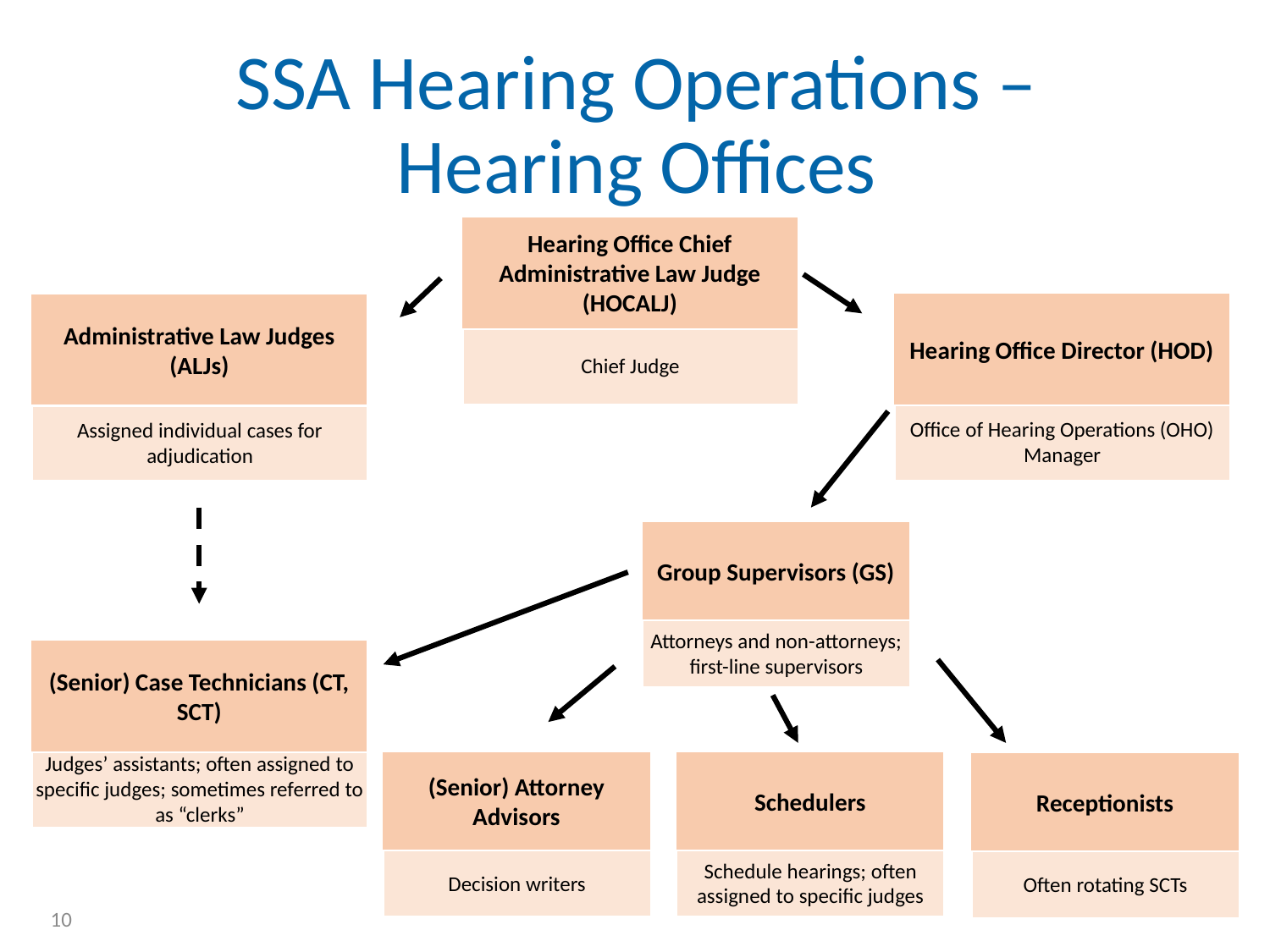

# SSA Hearing Operations – Hearing Offices
Hearing Office Chief Administrative Law Judge (HOCALJ)

Chief Judge

Hearing Office Director (HOD)

Office of Hearing Operations (OHO) Manager

Administrative Law Judges (ALJs)

Assigned individual cases for adjudication

Group Supervisors (GS)

Attorneys and non-attorneys; first-line supervisors

(Senior) Case Technicians (CT, SCT)

Judges’ assistants; often assigned to specific judges; sometimes referred to as “clerks”

Schedulers

Schedule hearings; often assigned to specific judges

(Senior) Attorney Advisors

Decision writers

Receptionists

Often rotating SCTs

10